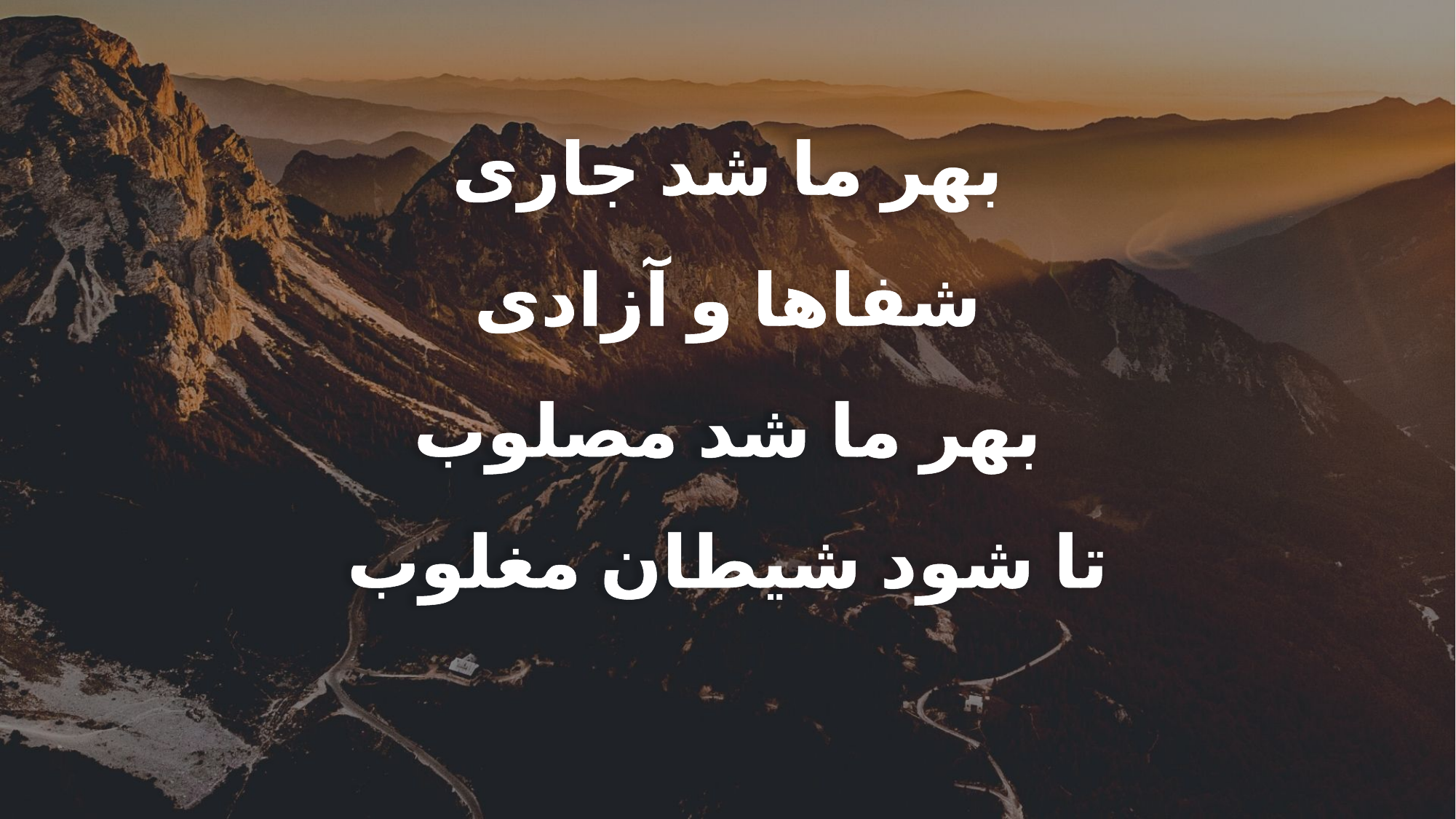

بهر ما شد جاری
شفاها و آزادی
بهر ما شد مصلوب
تا شود شیطان مغلوب